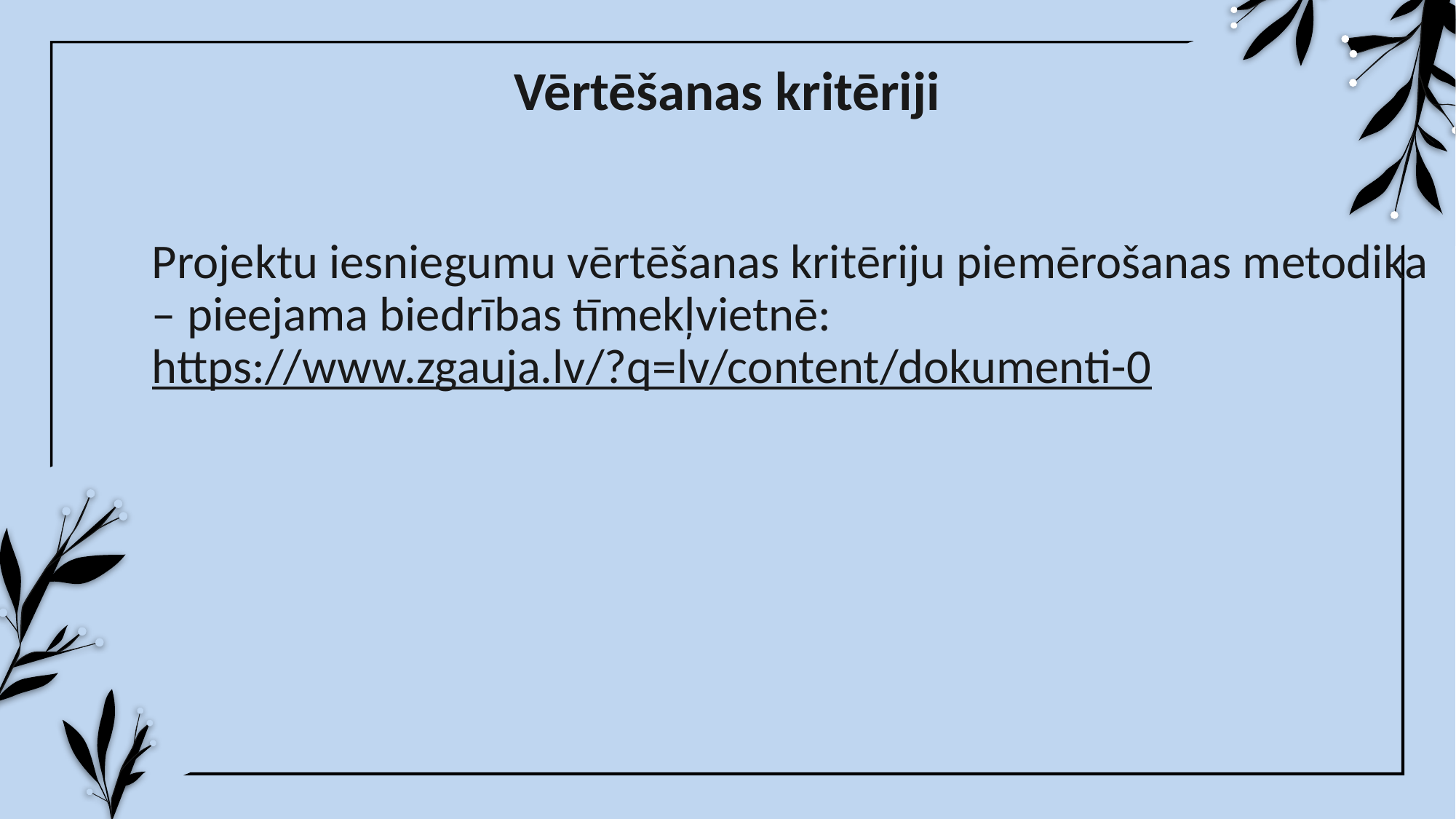

# Vērtēšanas kritēriji
	Projektu iesniegumu vērtēšanas kritēriju piemērošanas metodika – pieejama biedrības tīmekļvietnē: https://www.zgauja.lv/?q=lv/content/dokumenti-0